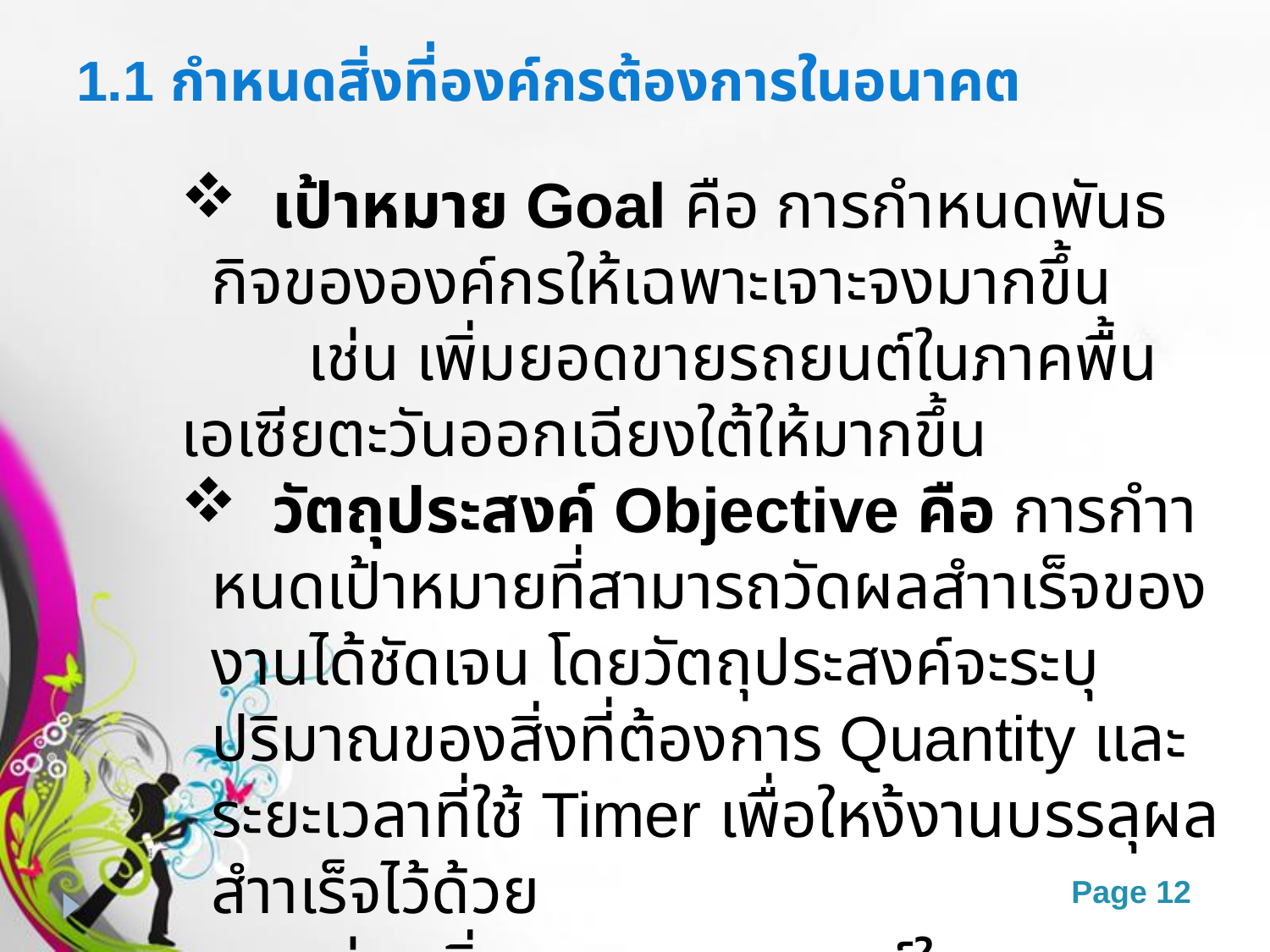

# 1.1 กำหนดสิ่งที่องค์กรต้องการในอนาคต
  เป้าหมาย Goal คือ การกำหนดพันธกิจขององค์กรให้เฉพาะเจาะจงมากขึ้น
	เช่น เพิ่มยอดขายรถยนต์ในภาคพื้นเอเซียตะวันออกเฉียงใต้ให้มากขึ้น
  วัตถุประสงค์ Objective คือ การกำาหนดเป้าหมายที่สามารถวัดผลสำาเร็จของงานได้ชัดเจน โดยวัตถุประสงค์จะระบุปริมาณของสิ่งที่ต้องการ Quantity และระยะเวลาที่ใช้ Timer เพื่อใหง้งานบรรลุผลสำาเร็จไว้ด้วย
	เช่น เพิ่มยอดขายรถยนต์ในประเทศไทยอีก 30% ภายในปี 2551